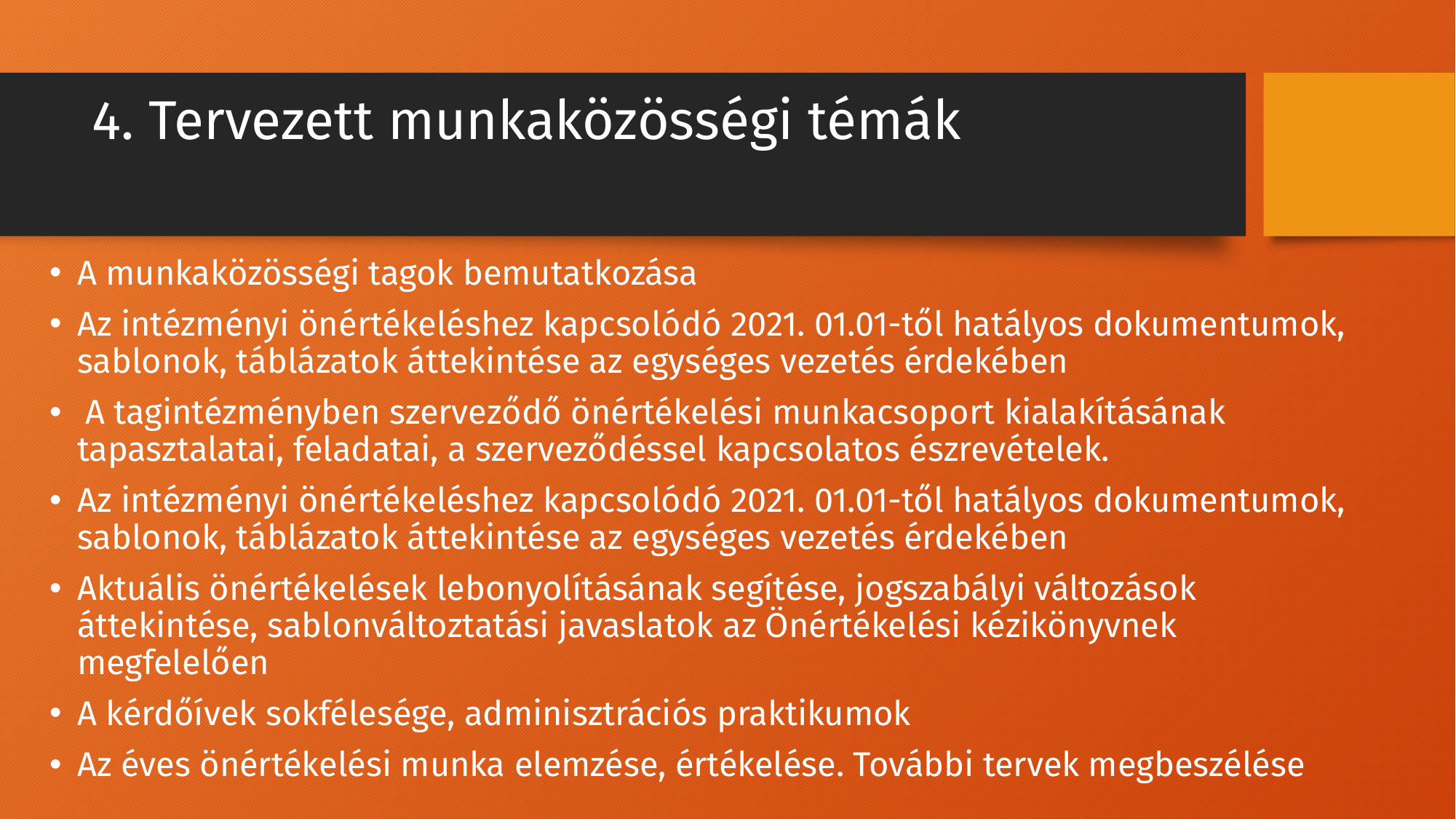

# 4. Tervezett munkaközösségi témák
A munkaközösségi tagok bemutatkozása
Az intézményi önértékeléshez kapcsolódó 2021. 01.01-től hatályos dokumentumok, sablonok, táblázatok áttekintése az egységes vezetés érdekében
 A tagintézményben szerveződő önértékelési munkacsoport kialakításának tapasztalatai, feladatai, a szerveződéssel kapcsolatos észrevételek.
Az intézményi önértékeléshez kapcsolódó 2021. 01.01-től hatályos dokumentumok, sablonok, táblázatok áttekintése az egységes vezetés érdekében
Aktuális önértékelések lebonyolításának segítése, jogszabályi változások áttekintése, sablonváltoztatási javaslatok az Önértékelési kézikönyvnek megfelelően
A kérdőívek sokfélesége, adminisztrációs praktikumok
Az éves önértékelési munka elemzése, értékelése. További tervek megbeszélése